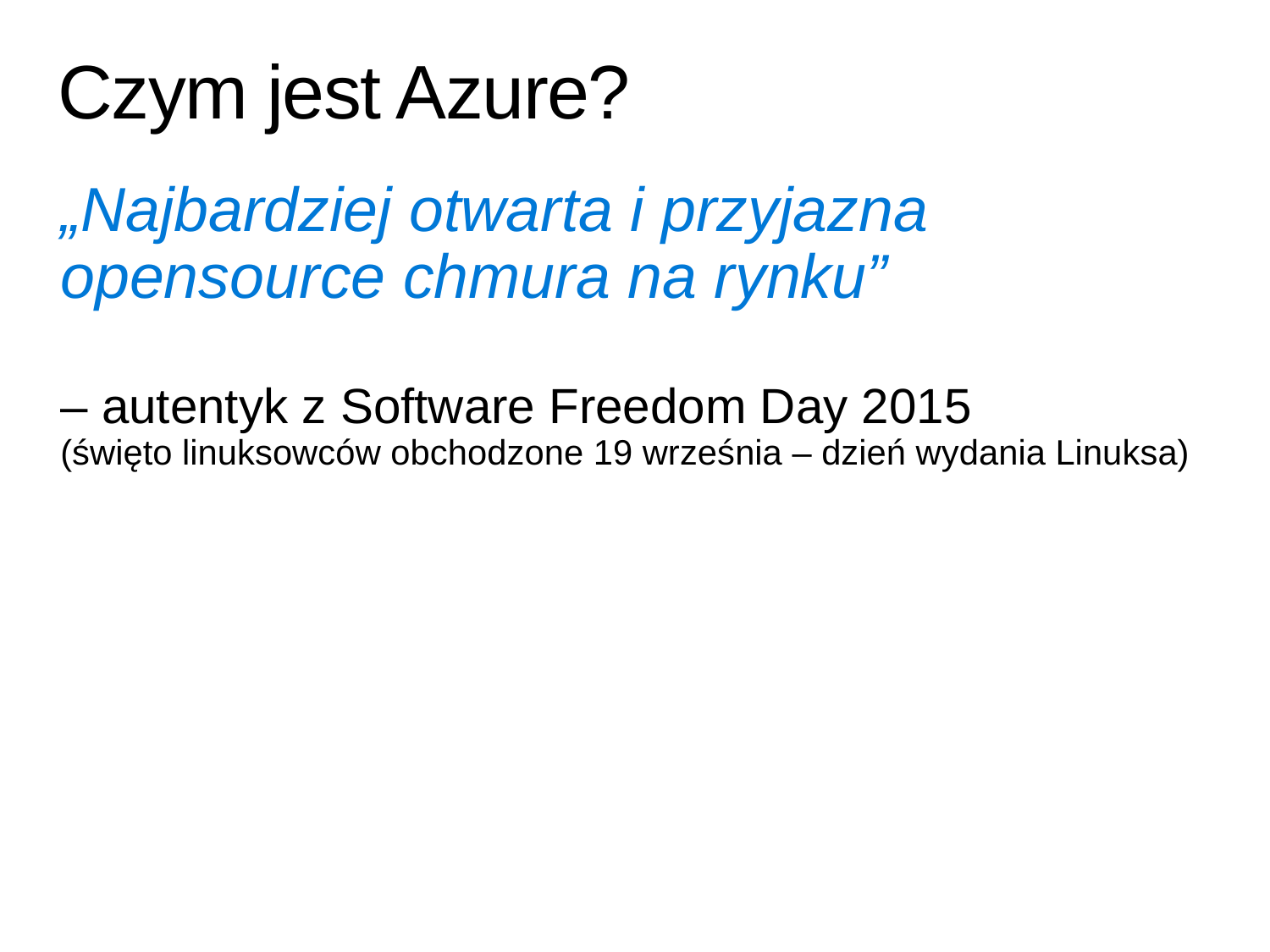

# Czym jest Azure?
„Najbardziej otwarta i przyjazna opensource chmura na rynku”
– autentyk z Software Freedom Day 2015
(święto linuksowców obchodzone 19 września – dzień wydania Linuksa)